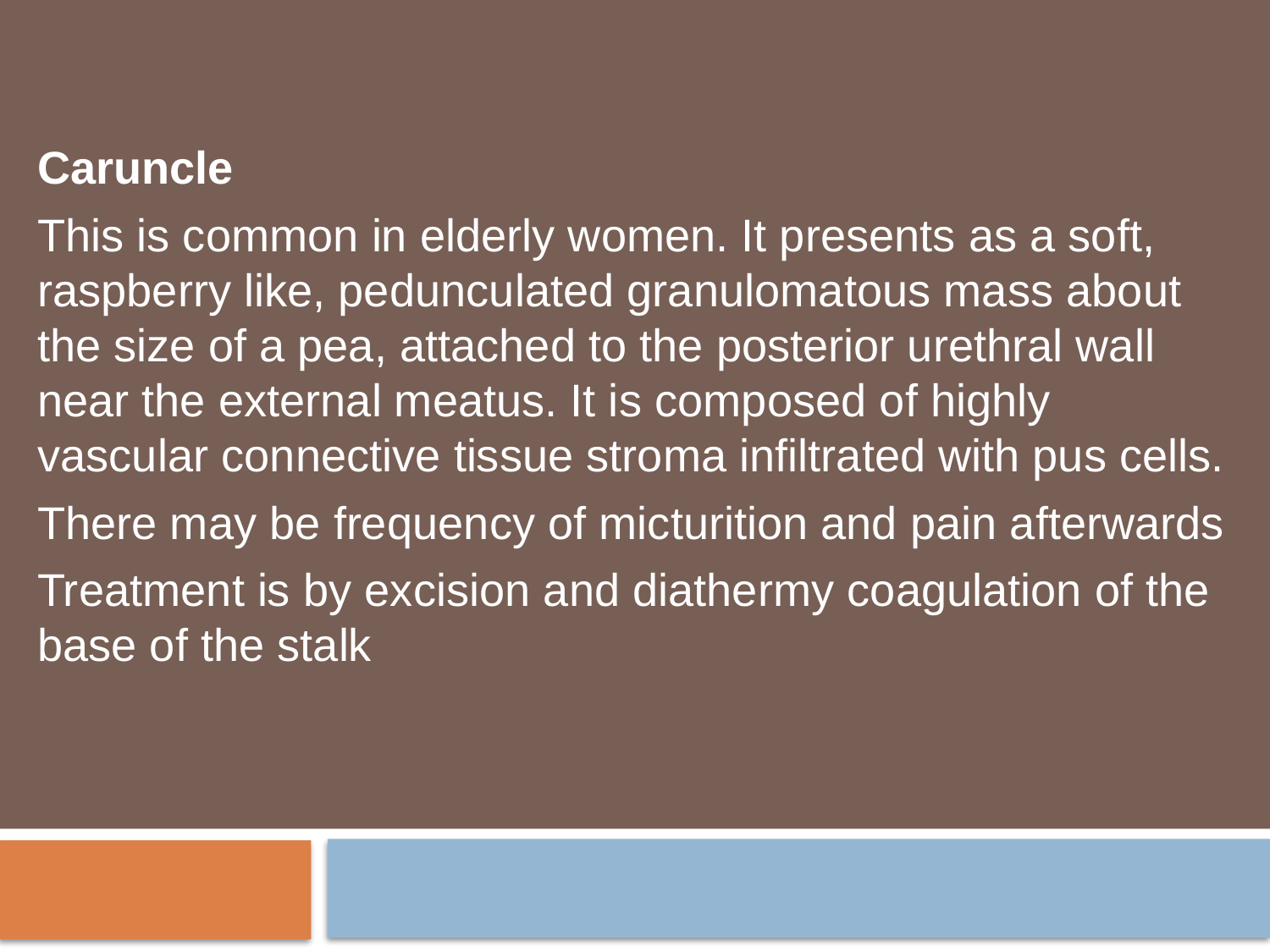

Caruncle
This is common in elderly women. It presents as a soft, raspberry like, pedunculated granulomatous mass about the size of a pea, attached to the posterior urethral wall near the external meatus. It is composed of highly vascular connective tissue stroma infiltrated with pus cells.
There may be frequency of micturition and pain afterwards
Treatment is by excision and diathermy coagulation of the base of the stalk